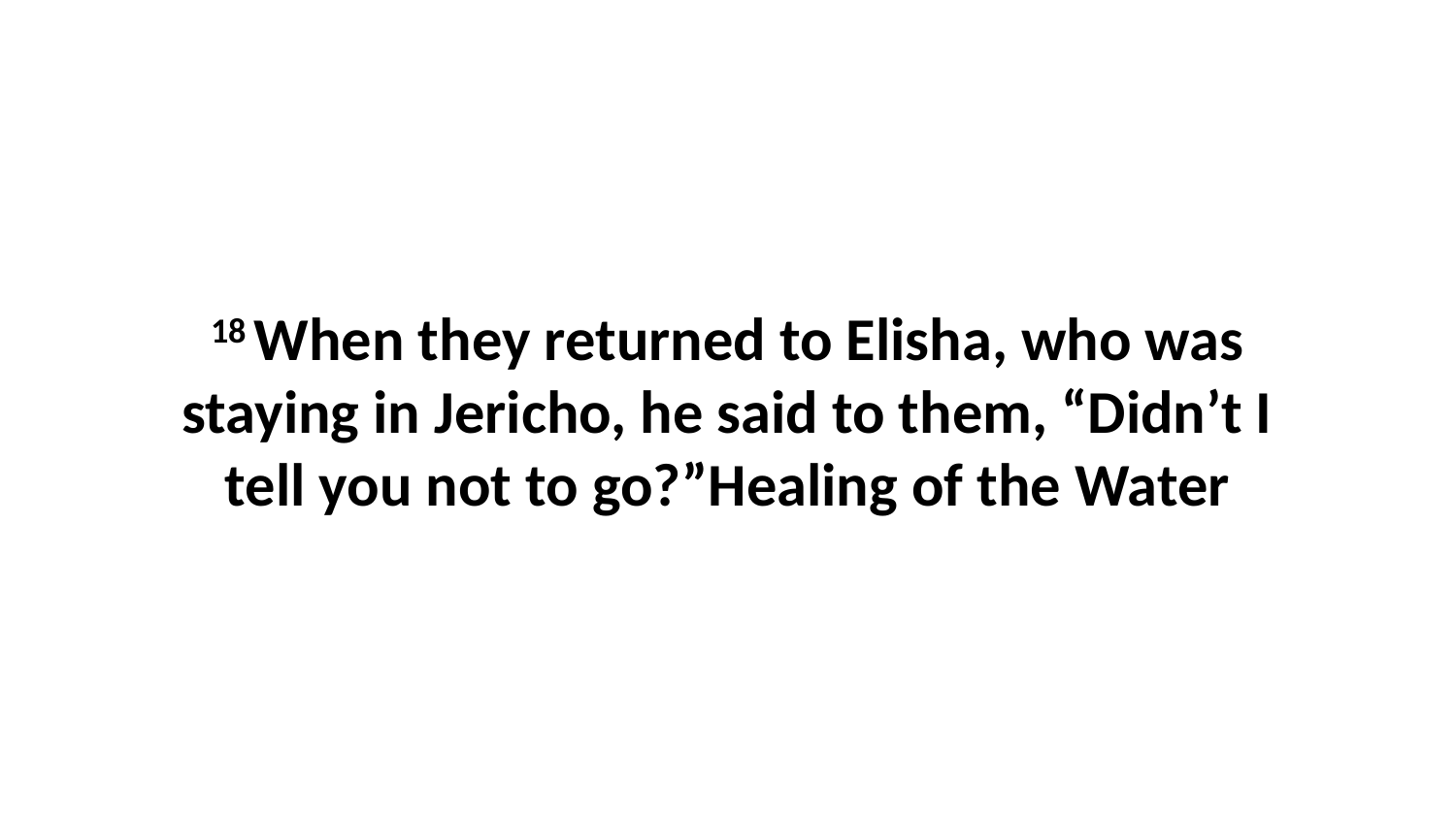

18 When they returned to Elisha, who was staying in Jericho, he said to them, “Didn’t I tell you not to go?”Healing of the Water